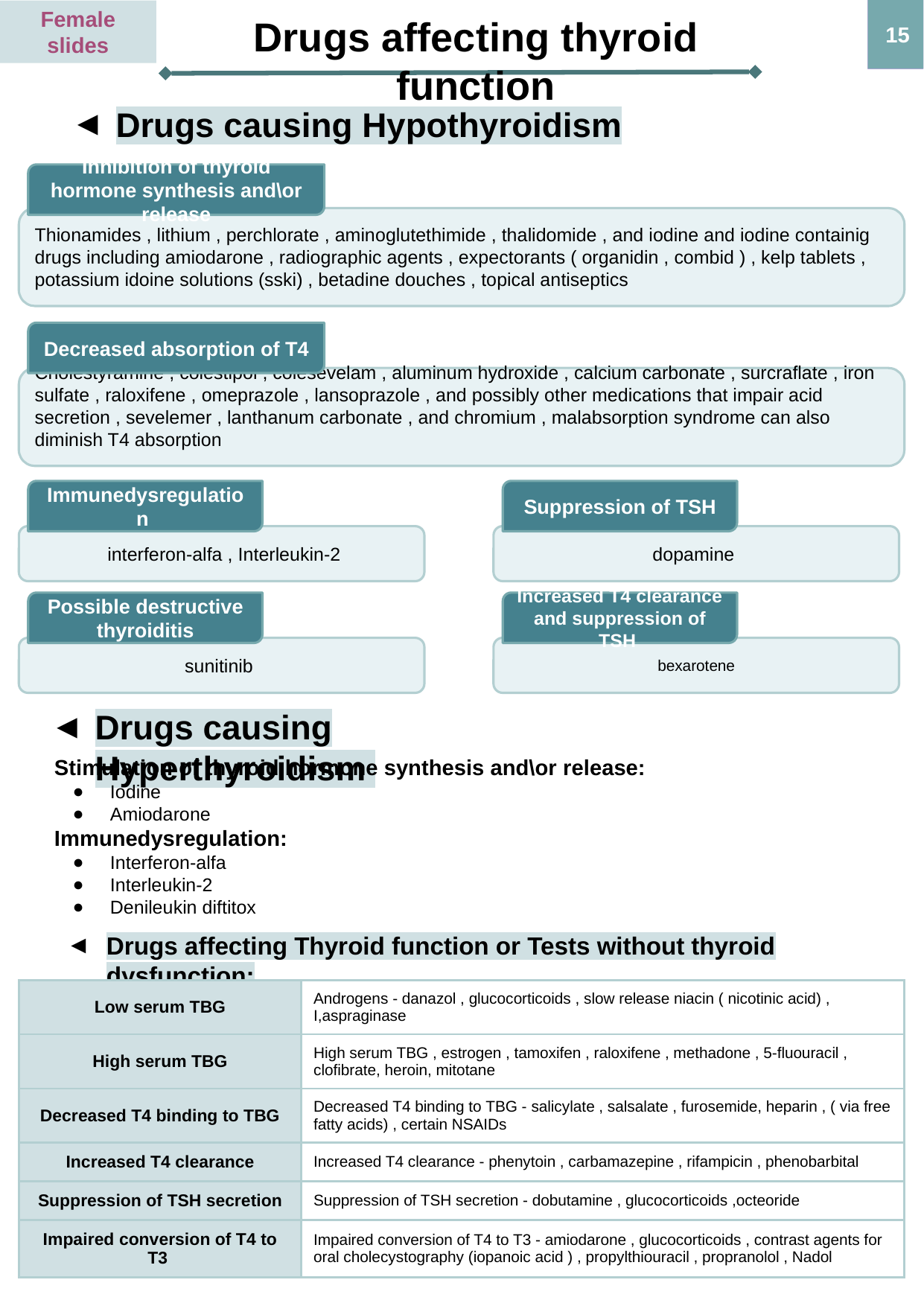

Drugs affecting thyroid function
15
Female slides
Drugs causing Hypothyroidism
Inhibition of thyroid hormone synthesis and\or release
Thionamides , lithium , perchlorate , aminoglutethimide , thalidomide , and iodine and iodine containig drugs including amiodarone , radiographic agents , expectorants ( organidin , combid ) , kelp tablets , potassium idoine solutions (sski) , betadine douches , topical antiseptics
Decreased absorption of T4
Cholestyramine , colestipol , colesevelam , aluminum hydroxide , calcium carbonate , surcraflate , iron sulfate , raloxifene , omeprazole , lansoprazole , and possibly other medications that impair acid secretion , sevelemer , lanthanum carbonate , and chromium , malabsorption syndrome can also diminish T4 absorption
Immunedysregulation
Suppression of TSH
 interferon-alfa , Interleukin-2
dopamine
Possible destructive thyroiditis
Increased T4 clearance and suppression of TSH
sunitinib
bexarotene
Drugs causing Hyperthyroidism
Stimulation of thyroid hormone synthesis and\or release:
Iodine
Amiodarone
Immunedysregulation:
Interferon-alfa
Interleukin-2
Denileukin diftitox

Drugs affecting Thyroid function or Tests without thyroid dysfunction:
| Low serum TBG | Androgens - danazol , glucocorticoids , slow release niacin ( nicotinic acid) , I,aspraginase |
| --- | --- |
| High serum TBG | High serum TBG , estrogen , tamoxifen , raloxifene , methadone , 5-fluouracil , clofibrate, heroin, mitotane |
| Decreased T4 binding to TBG | Decreased T4 binding to TBG - salicylate , salsalate , furosemide, heparin , ( via free fatty acids) , certain NSAIDs |
| Increased T4 clearance | Increased T4 clearance - phenytoin , carbamazepine , rifampicin , phenobarbital |
| Suppression of TSH secretion | Suppression of TSH secretion - dobutamine , glucocorticoids ,octeoride |
| Impaired conversion of T4 to T3 | Impaired conversion of T4 to T3 - amiodarone , glucocorticoids , contrast agents for oral cholecystography (iopanoic acid ) , propylthiouracil , propranolol , Nadol |